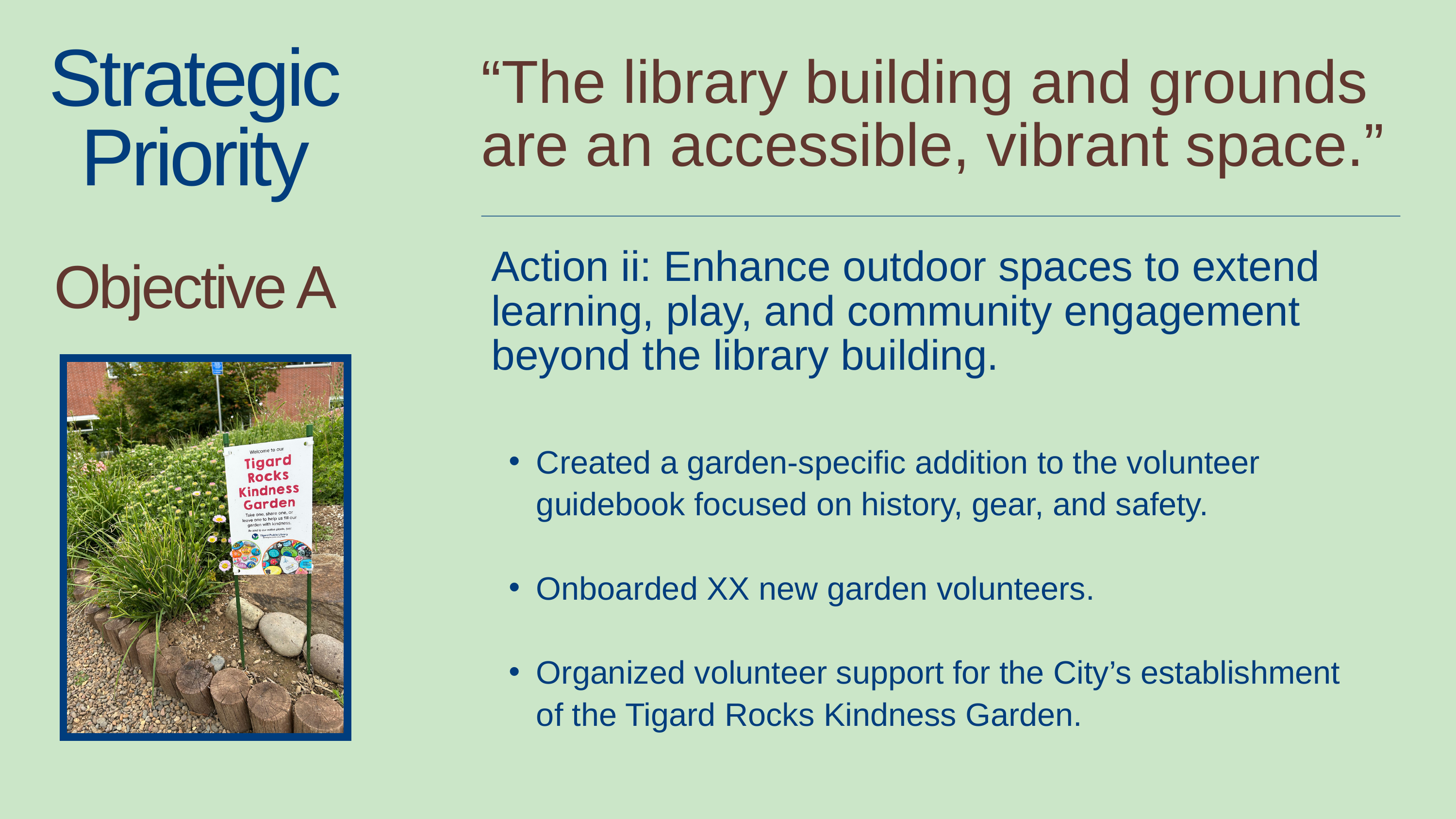

Strategic
Priority

Objective A
“The library building and grounds are an accessible, vibrant space.”

Action ii: Enhance outdoor spaces to extend learning, play, and community engagement beyond the library building.

Created a garden-specific addition to the volunteer guidebook focused on history, gear, and safety.

Onboarded XX new garden volunteers.

Organized volunteer support for the City’s establishment of the Tigard Rocks Kindness Garden.